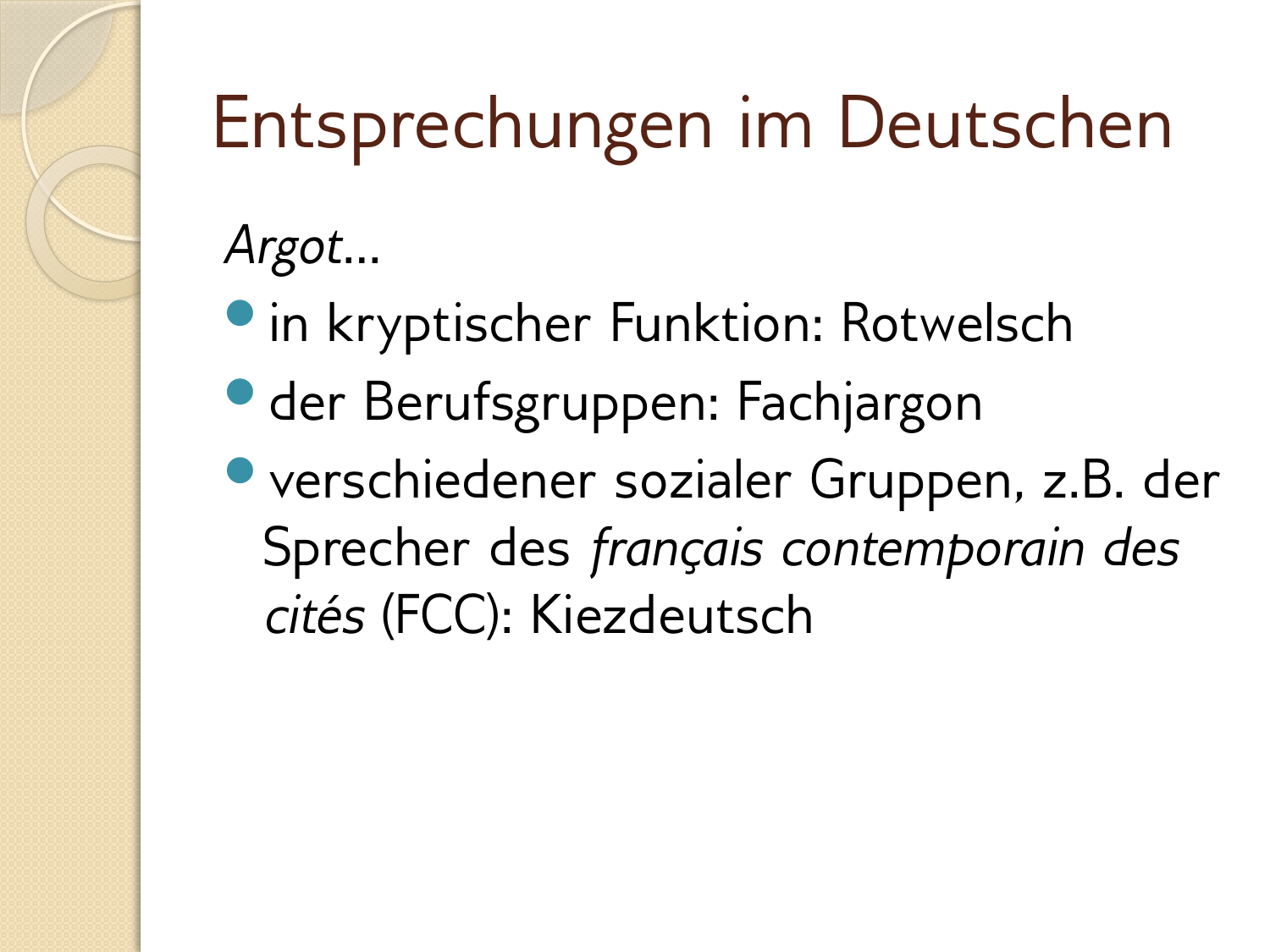

# Entsprechungen im Deutschen
Argot…
in kryptischer Funktion: Rotwelsch
der Berufsgruppen: Fachjargon
verschiedener sozialer Gruppen, z.B. der Sprecher des français contemporain des cités (FCC): Kiezdeutsch